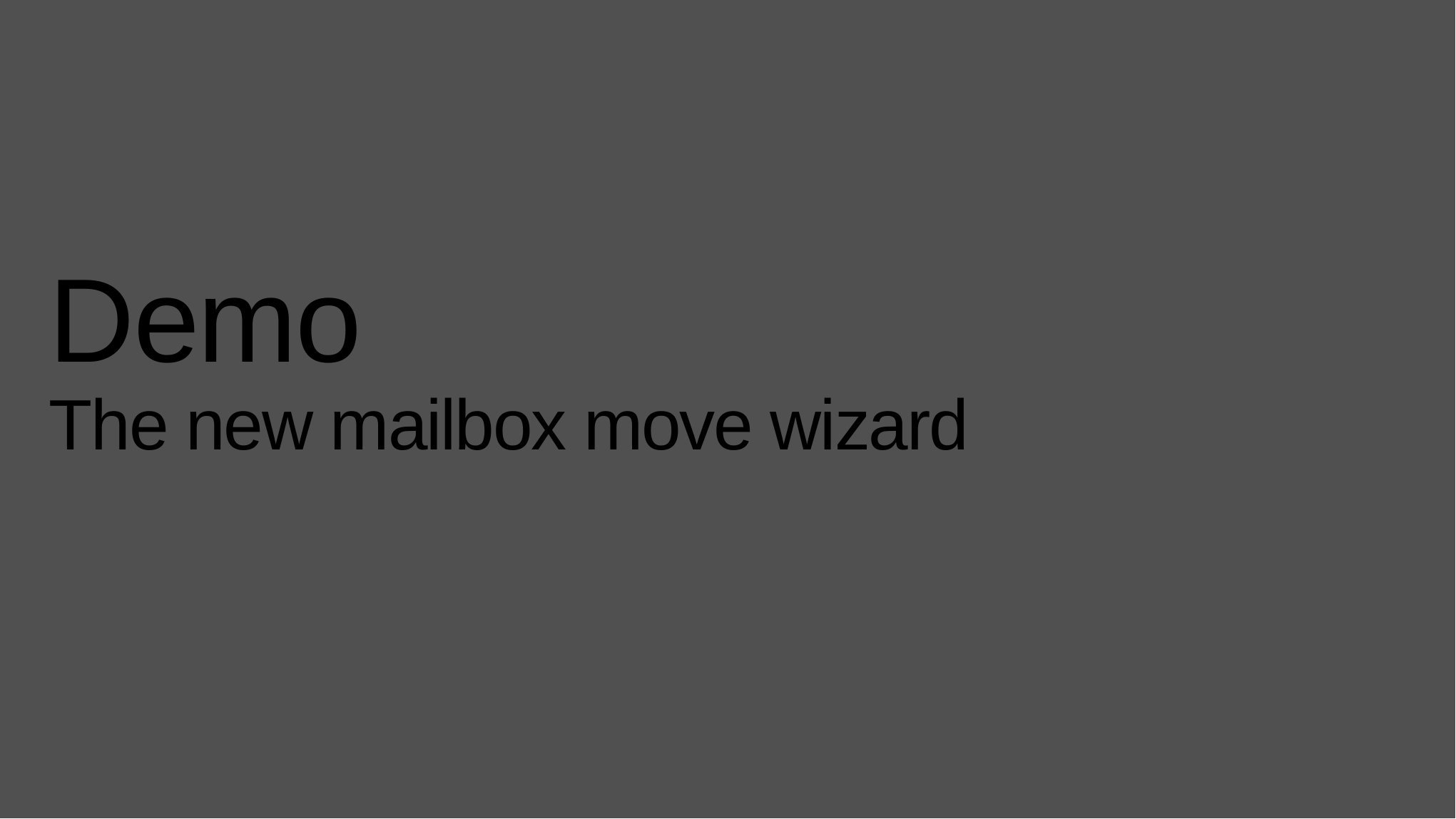

# Demo The new mailbox move wizard